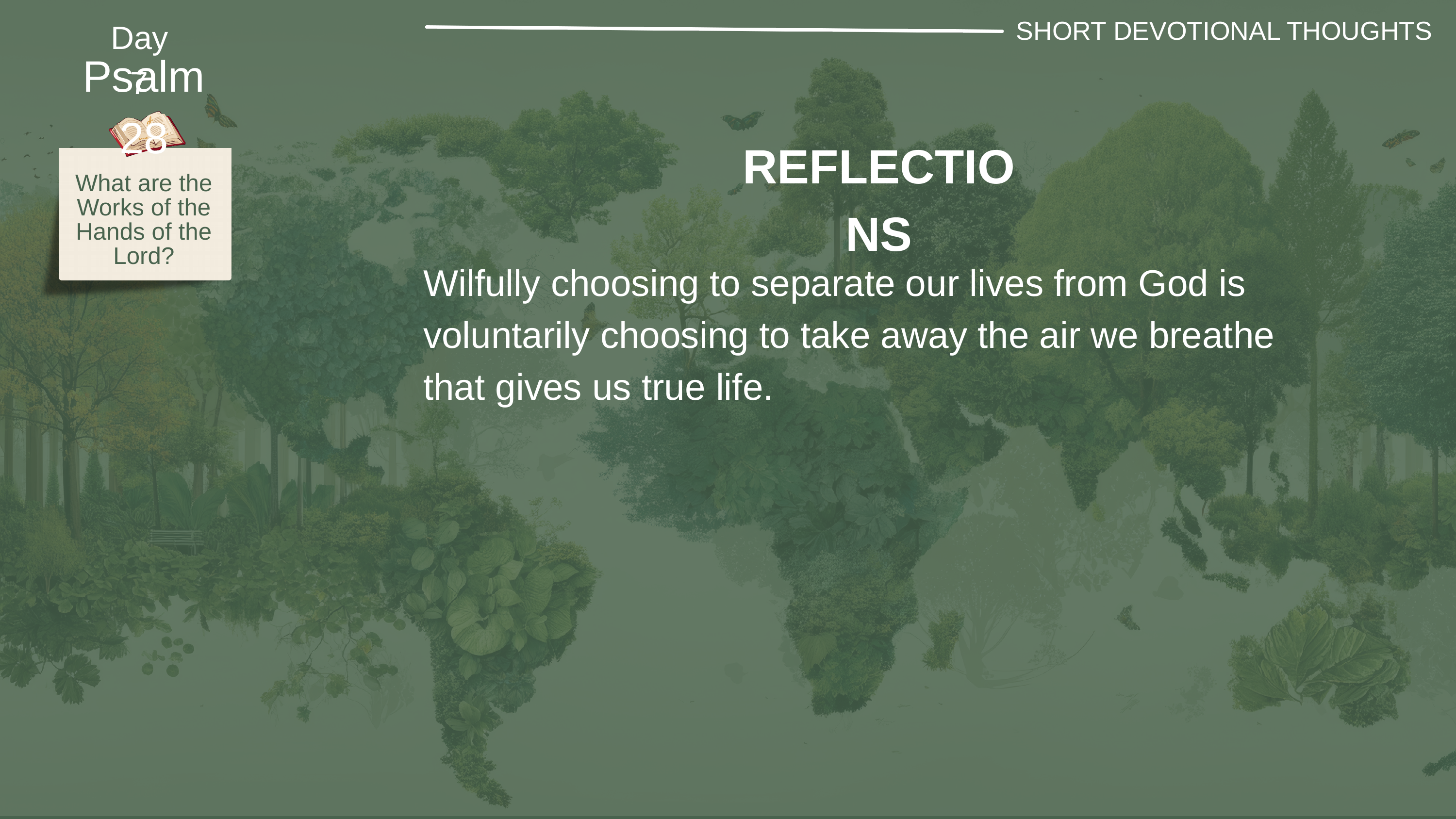

SHORT DEVOTIONAL THOUGHTS
Day 7

Psalm 28

REFLECTIONS

What are the Works of the Hands of the Lord?
Wilfully choosing to separate our lives from God is voluntarily choosing to take away the air we breathe that gives us true life.